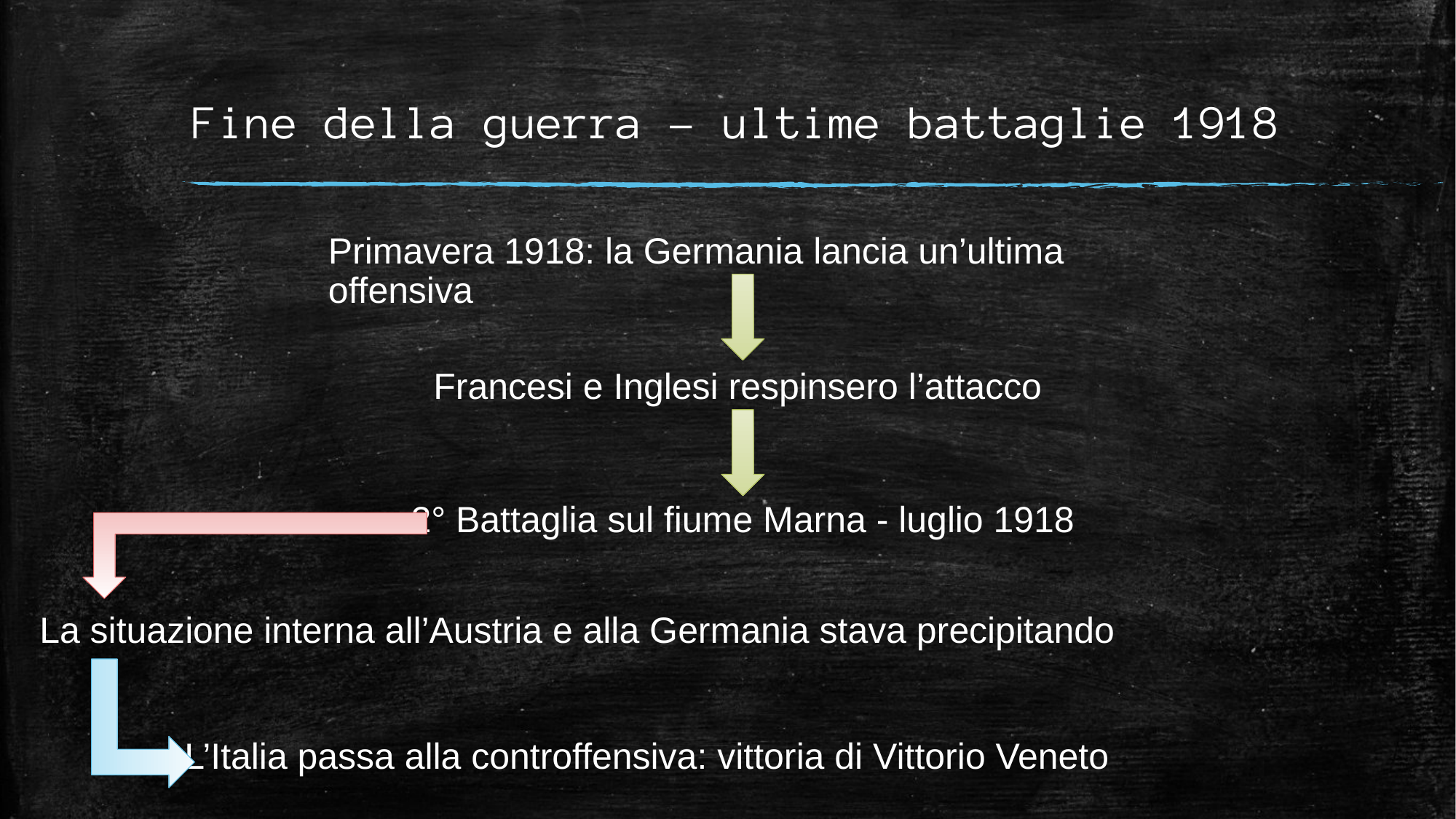

# Fine della guerra – ultime battaglie 1918
Primavera 1918: la Germania lancia un’ultima offensiva

Francesi e Inglesi respinsero l’attacco

2° Battaglia sul fiume Marna - luglio 1918

La situazione interna all’Austria e alla Germania stava precipitando

L’Italia passa alla controffensiva: vittoria di Vittorio Veneto